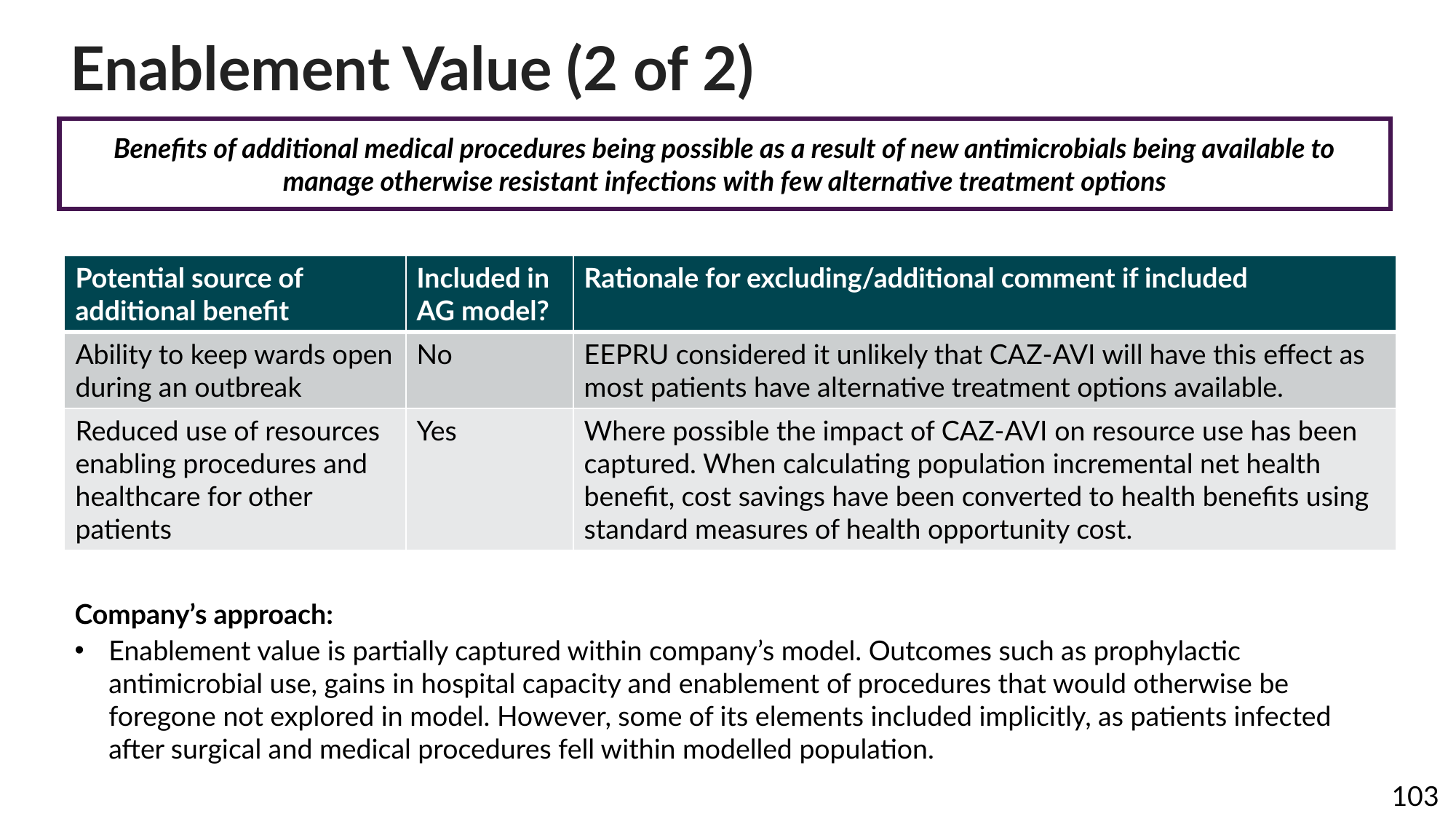

# Enablement Value (2 of 2)
Benefits of additional medical procedures being possible as a result of new antimicrobials being available to manage otherwise resistant infections with few alternative treatment options

| Potential source of additional benefit | Included in AG model? | Rationale for excluding/additional comment if included |
| --- | --- | --- |
| Ability to keep wards open during an outbreak | No | EEPRU considered it unlikely that CAZ-AVI will have this effect as most patients have alternative treatment options available. |
| Reduced use of resources enabling procedures and healthcare for other patients | Yes | Where possible the impact of CAZ-AVI on resource use has been captured. When calculating population incremental net health benefit, cost savings have been converted to health benefits using standard measures of health opportunity cost. |
Company’s approach:
Enablement value is partially captured within company’s model. Outcomes such as prophylactic antimicrobial use, gains in hospital capacity and enablement of procedures that would otherwise be foregone not explored in model. However, some of its elements included implicitly, as patients infected after surgical and medical procedures fell within modelled population.